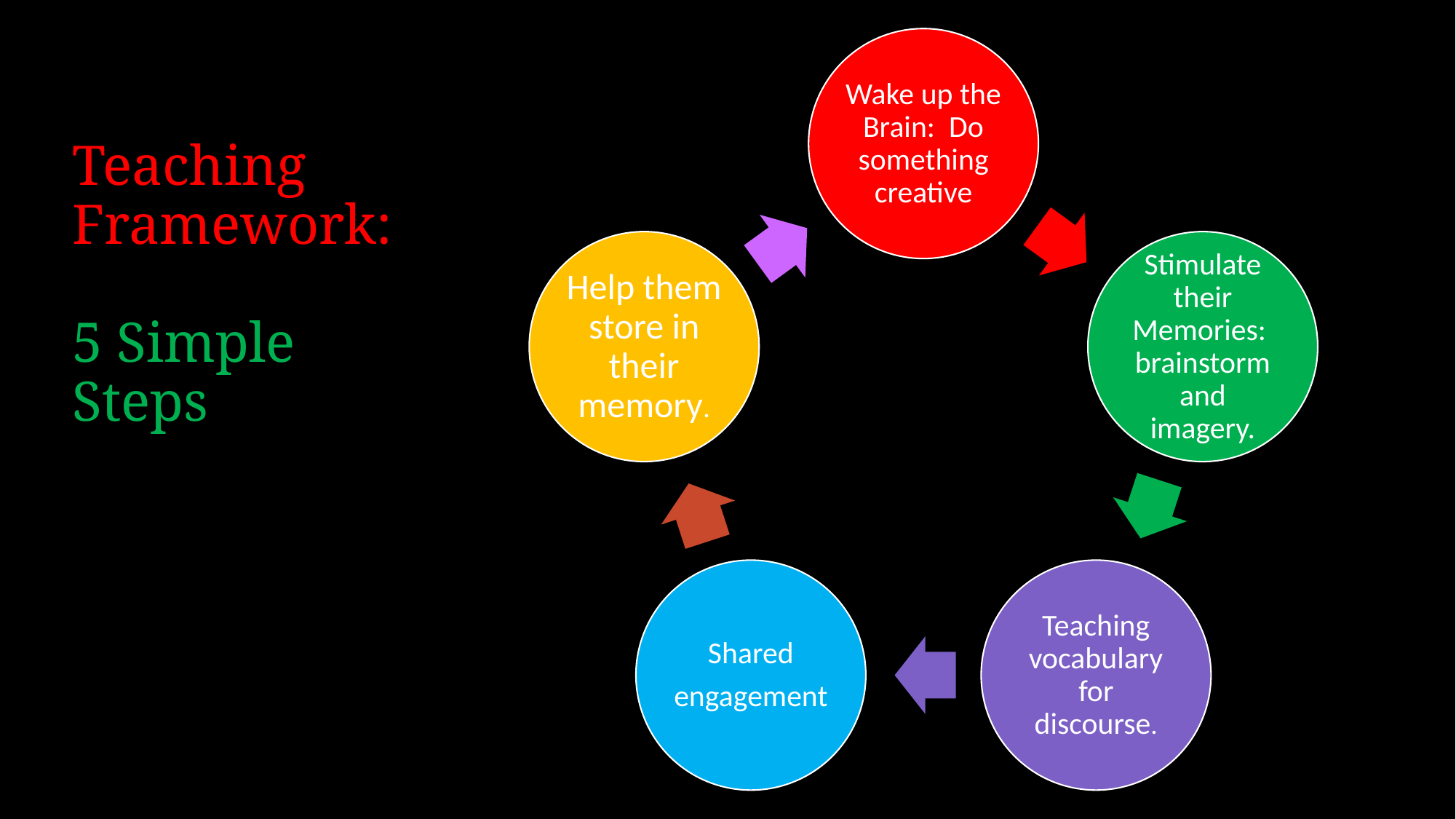

Wake up the Brain:  Do something creative

Stimulate their Memories:  brainstorm and imagery.

Teaching vocabulary for discourse.

Shared
engagement

Help them store in their memory.

# Teaching Framework: 5 Simple Steps